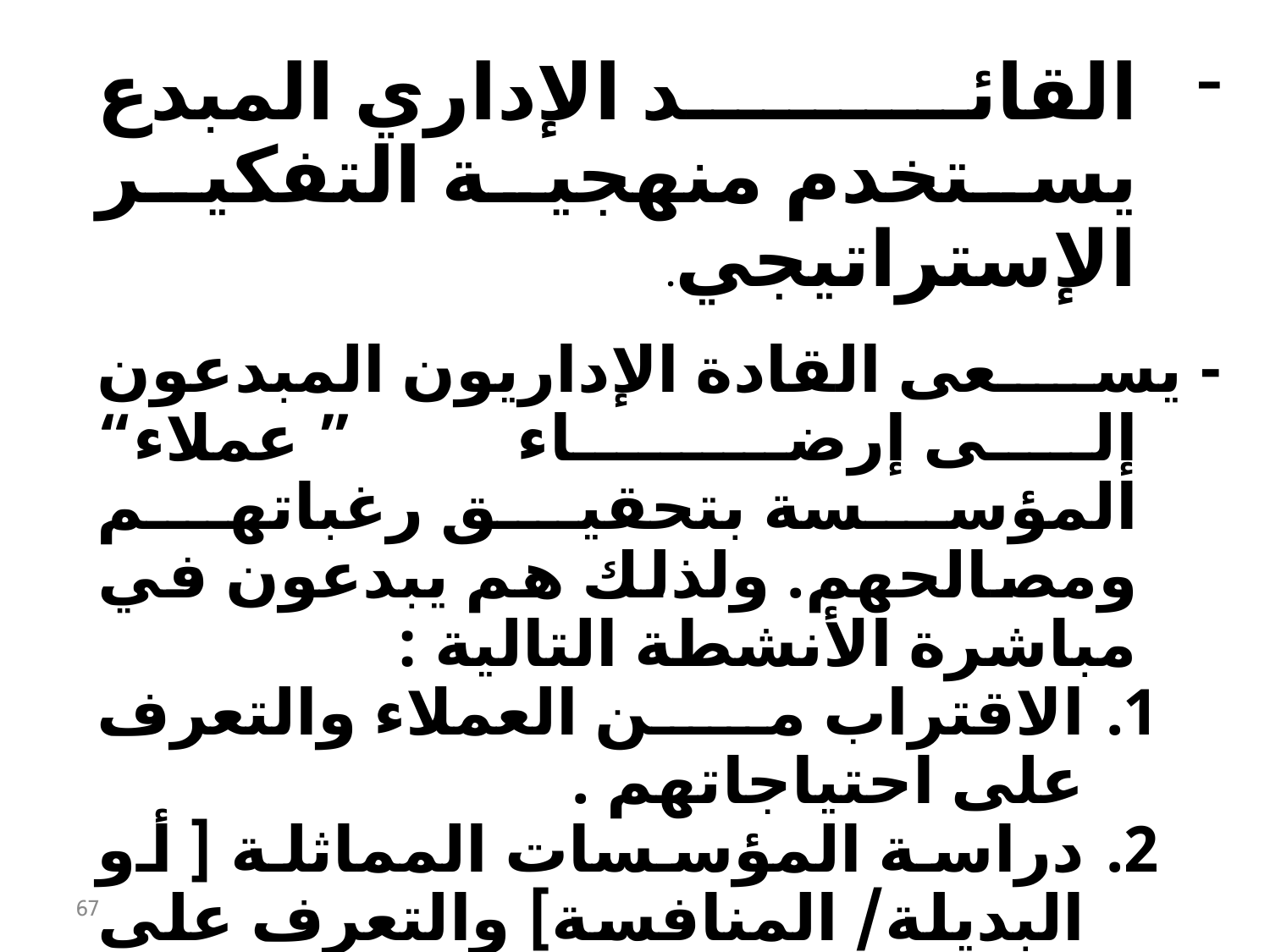

القائد الإداري المبدع يستخدم منهجية التفكير الإستراتيجي.

- يسعى القادة الإداريون المبدعون إلى إرضـــــاء          ” عملاء“ المؤسسة بتحقيق رغباتهم ومصالحهم. ولذلك هم يبدعون في مباشرة الأنشطة التالية :
الاقتراب من العملاء والتعرف على احتياجاتهم .
دراسة المؤسسات المماثلة [ أو البديلة/ المنافسة] والتعرف على ما يميزها .

67